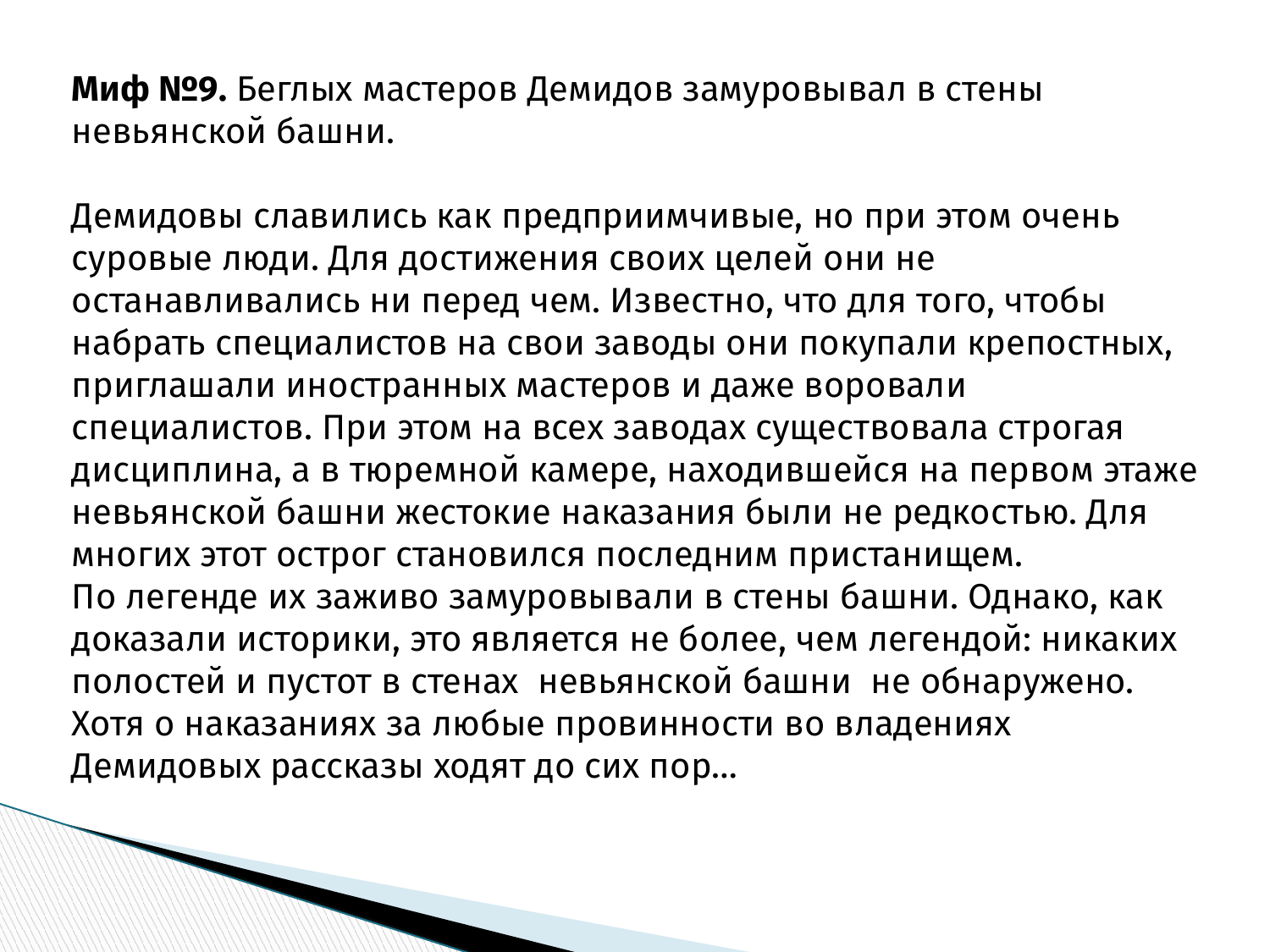

Миф №9. Беглых мастеров Демидов замуровывал в стены невьянской башни.

Демидовы славились как предприимчивые, но при этом очень суровые люди. Для достижения своих целей они не останавливались ни перед чем. Известно, что для того, чтобы набрать специалистов на свои заводы они покупали крепостных, приглашали иностранных мастеров и даже воровали специалистов. При этом на всех заводах существовала строгая дисциплина, а в тюремной камере, находившейся на первом этаже невьянской башни жестокие наказания были не редкостью. Для многих этот острог становился последним пристанищем.
По легенде их заживо замуровывали в стены башни. Однако, как доказали историки, это является не более, чем легендой: никаких полостей и пустот в стенах  невьянской башни  не обнаружено. Хотя о наказаниях за любые провинности во владениях Демидовых рассказы ходят до сих пор…